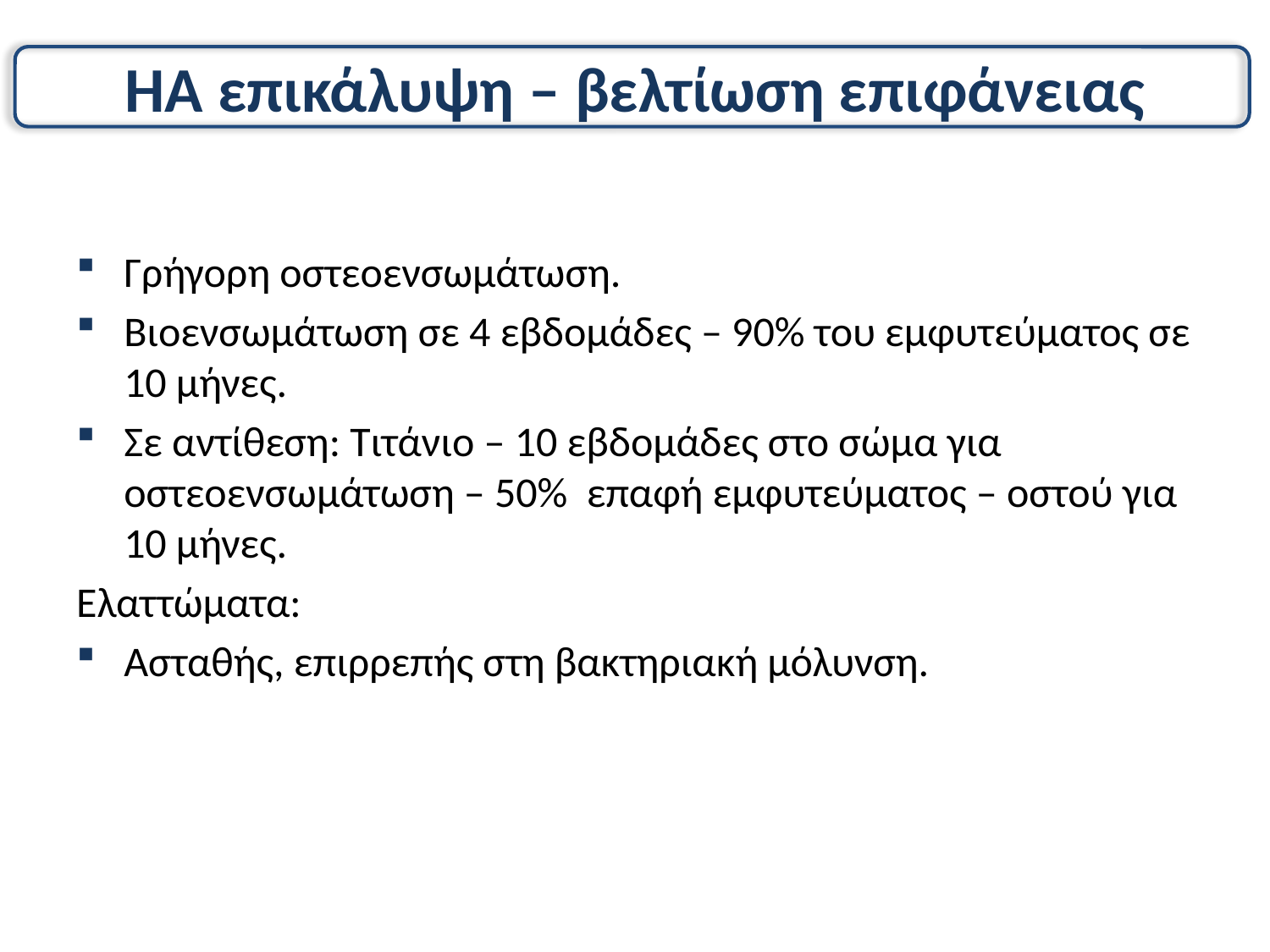

# HA επικάλυψη – βελτίωση επιφάνειας

Γρήγορη οστεοενσωμάτωση.
Βιοενσωμάτωση σε 4 εβδομάδες – 90% του εμφυτεύματος σε 10 μήνες.
Σε αντίθεση: Τιτάνιο – 10 εβδομάδες στο σώμα για οστεοενσωμάτωση – 50%  επαφή εμφυτεύματος – οστού για 10 μήνες.
Ελαττώματα:
Ασταθής, επιρρεπής στη βακτηριακή μόλυνση.